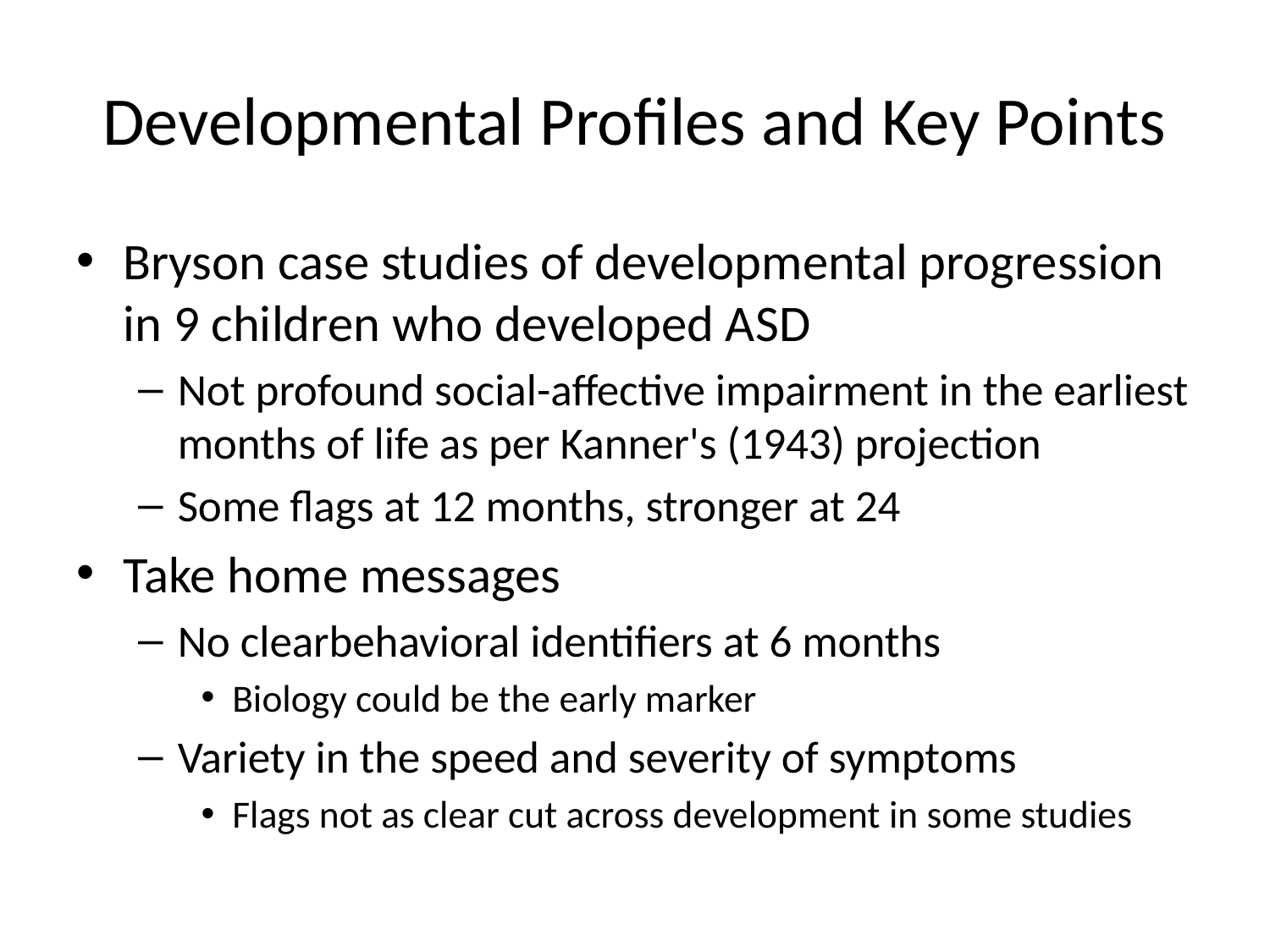

# Developmental Profiles and Key Points
Bryson case studies of developmental progression in 9 children who developed ASD
Not profound social-affective impairment in the earliest months of life as per Kanner's (1943) projection
Some flags at 12 months, stronger at 24
Take home messages
No clearbehavioral identifiers at 6 months
Biology could be the early marker
Variety in the speed and severity of symptoms
Flags not as clear cut across development in some studies